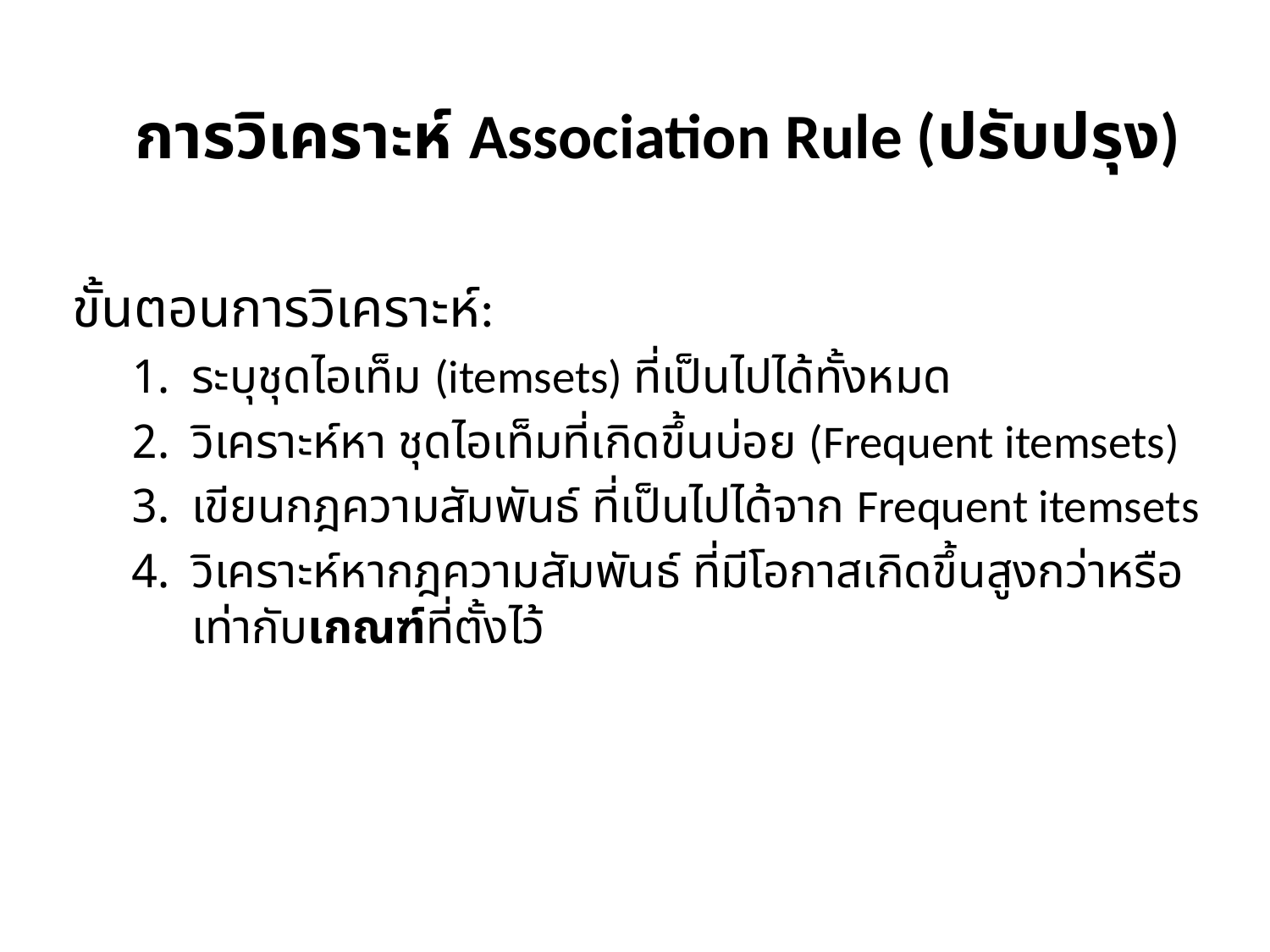

การวิเคราะห์ Association Rule (ปรับปรุง)
ขั้นตอนการวิเคราะห์:
ระบุชุดไอเท็ม (itemsets) ที่เป็นไปได้ทั้งหมด
วิเคราะห์หา ชุดไอเท็มที่เกิดขึ้นบ่อย (Frequent itemsets)
เขียนกฎความสัมพันธ์ ที่เป็นไปได้จาก Frequent itemsets
วิเคราะห์หากฎความสัมพันธ์ ที่มีโอกาสเกิดขึ้นสูงกว่าหรือเท่ากับเกณฑ์ที่ตั้งไว้